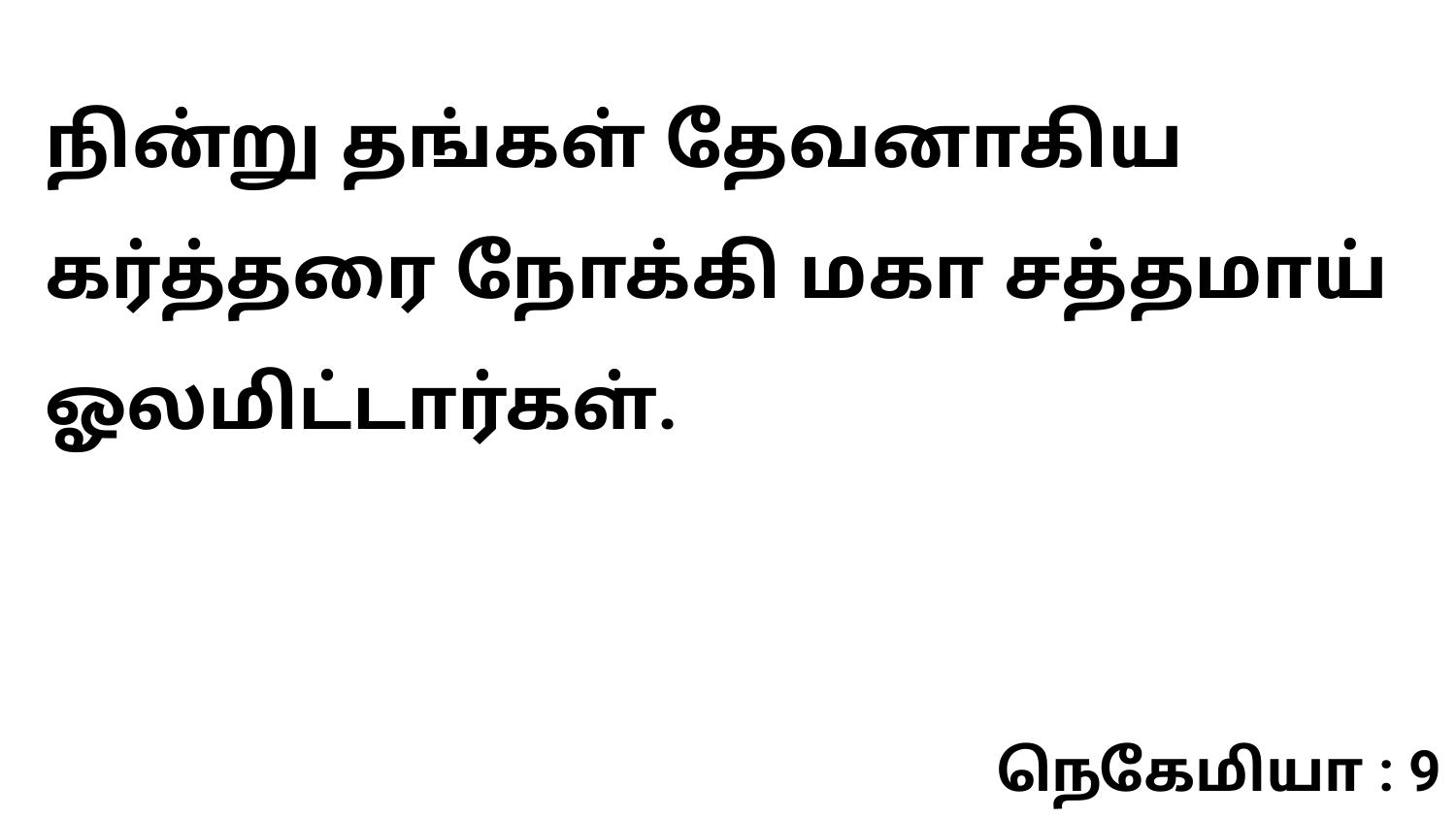

நின்று தங்கள் தேவனாகிய கர்த்தரை நோக்கி மகா சத்தமாய் ஓலமிட்டார்கள்.
நெகேமியா : 9